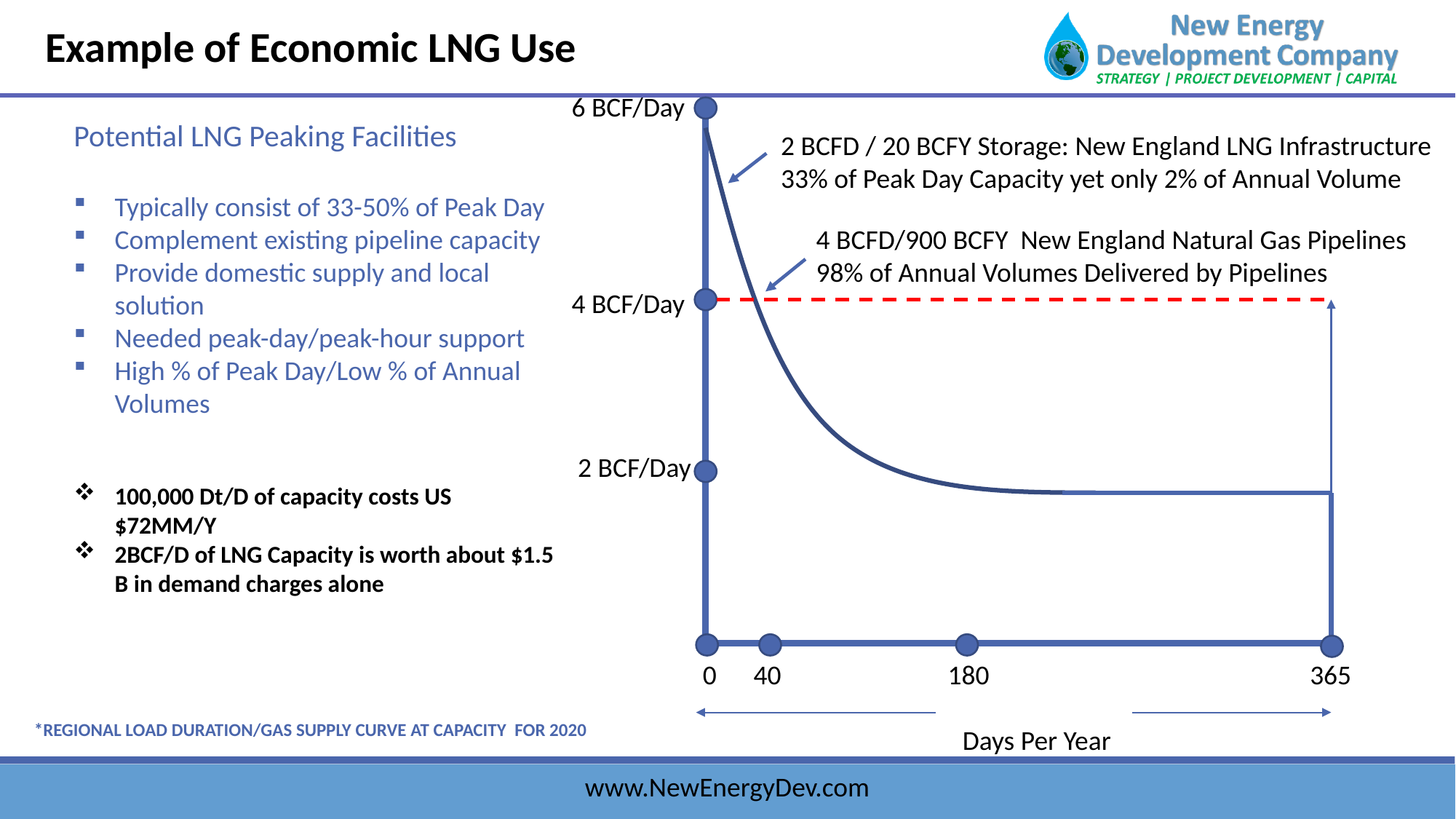

Example of Economic LNG Use

                                        6 BCF/Day

                                        4 BCF/Day

                                         2 BCF/Day

Potential LNG Peaking Facilities

Typically consist of 33-50% of Peak Day
Complement existing pipeline capacity
Provide domestic supply and local solution
Needed peak-day/peak-hour support
High % of Peak Day/Low % of Annual Volumes

100,000 Dt/D of capacity costs US $72MM/Y
2BCF/D of LNG Capacity is worth about $1.5 B in demand charges alone

2 BCFD / 20 BCFY Storage: New England LNG Infrastructure
33% of Peak Day Capacity yet only 2% of Annual Volume

4 BCFD/900 BCFY  New England Natural Gas Pipelines
98% of Annual Volumes Delivered by Pipelines

0      40                           180                                                    365
                                          Days Per Year

*REGIONAL LOAD DURATION/GAS SUPPLY CURVE AT CAPACITY  FOR 2020
13